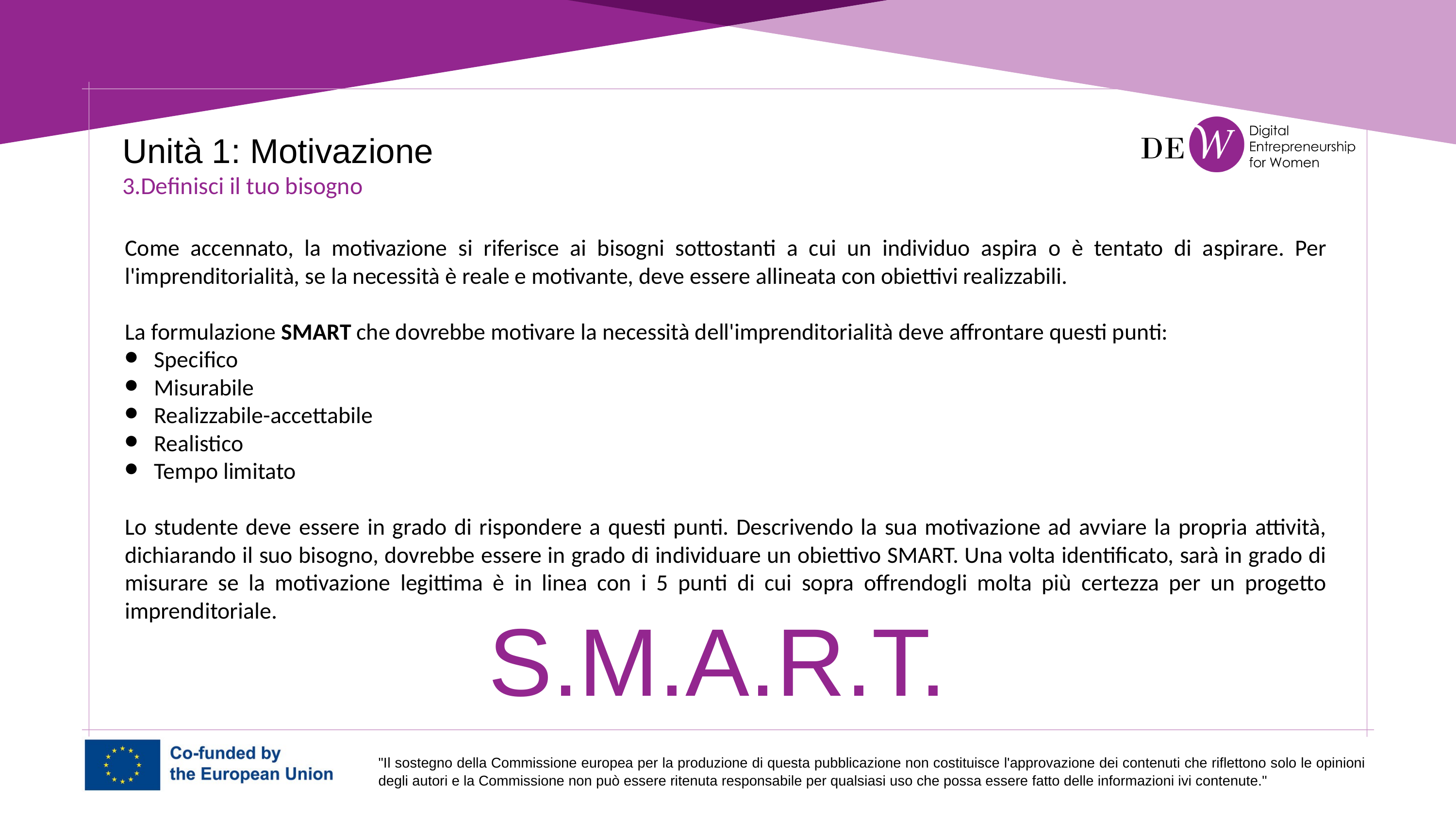

Unità 1: Motivazione
3.Definisci il tuo bisogno
Come accennato, la motivazione si riferisce ai bisogni sottostanti a cui un individuo aspira o è tentato di aspirare. Per l'imprenditorialità, se la necessità è reale e motivante, deve essere allineata con obiettivi realizzabili.

La formulazione SMART che dovrebbe motivare la necessità dell'imprenditorialità deve affrontare questi punti:
Specifico
Misurabile
Realizzabile-accettabile
Realistico
Tempo limitato

Lo studente deve essere in grado di rispondere a questi punti. Descrivendo la sua motivazione ad avviare la propria attività, dichiarando il suo bisogno, dovrebbe essere in grado di individuare un obiettivo SMART. Una volta identificato, sarà in grado di misurare se la motivazione legittima è in linea con i 5 punti di cui sopra offrendogli molta più certezza per un progetto imprenditoriale.

S.M.A.R.T.